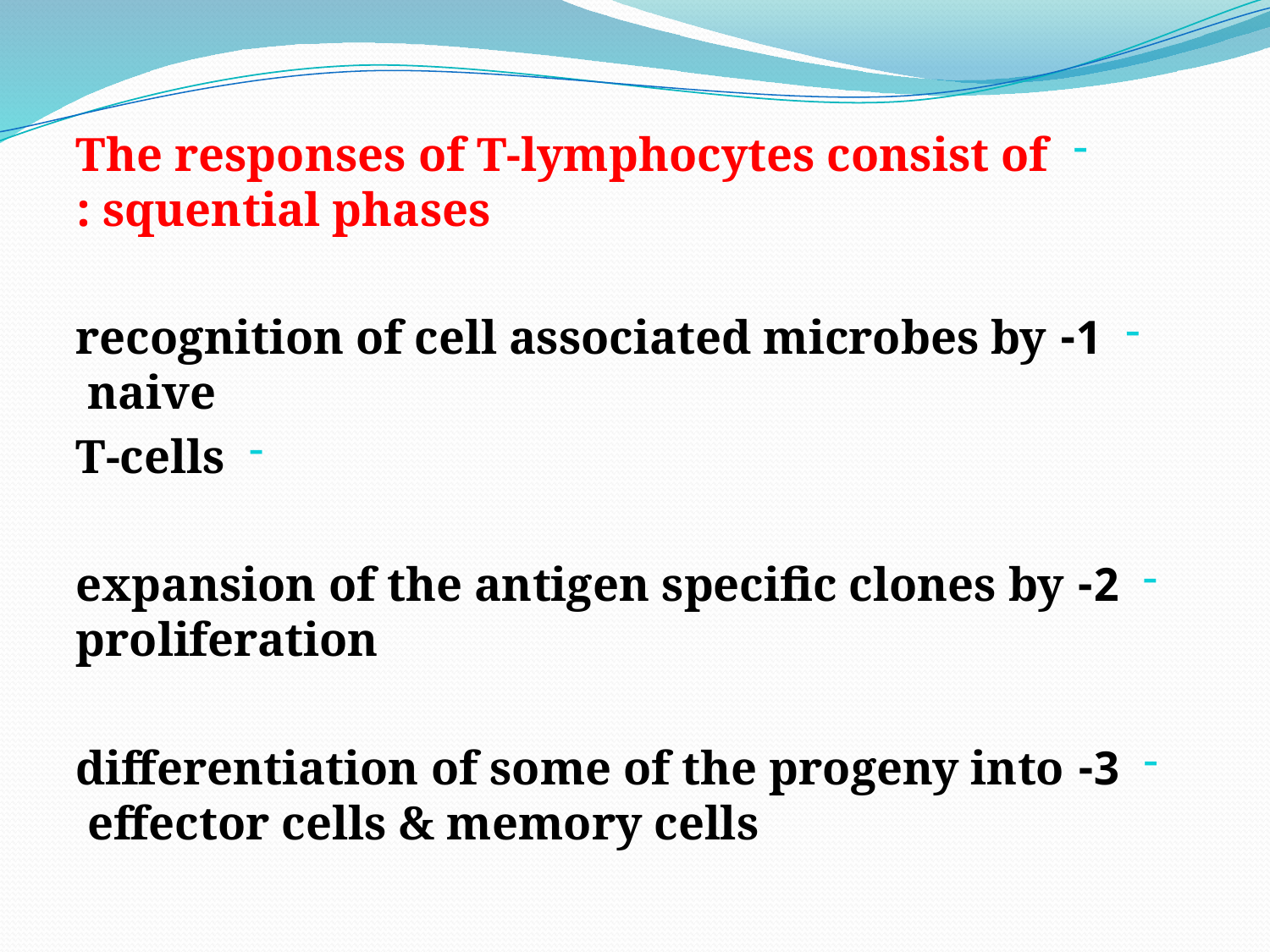

#
The responses of T-lymphocytes consist of squential phases :

1- recognition of cell associated microbes by naive
T-cells

2- expansion of the antigen specific clones by proliferation

3- differentiation of some of the progeny into effector cells & memory cells